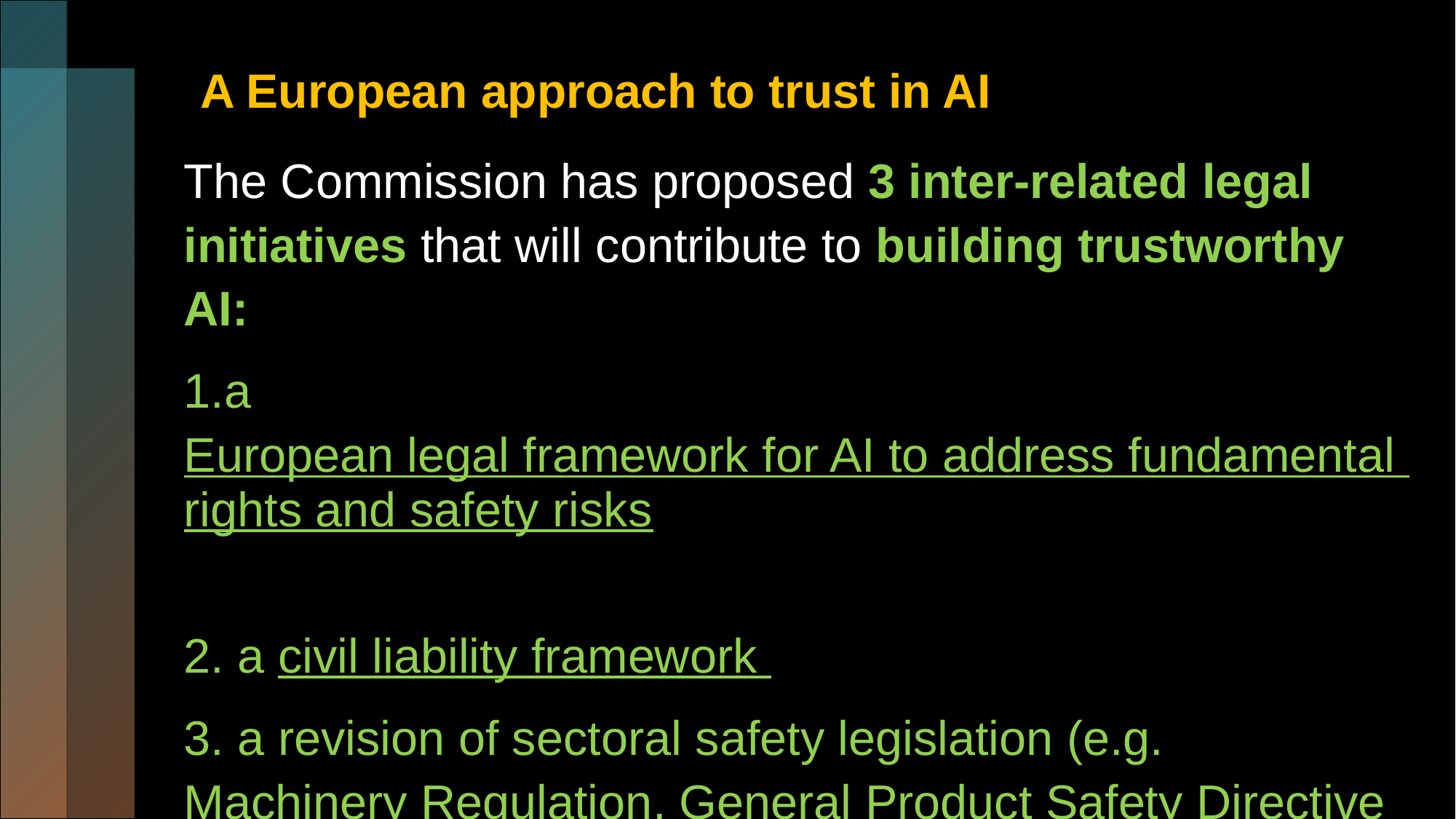

# A European approach to trust in AI
The Commission has proposed 3 inter-related legal initiatives that will contribute to building trustworthy AI:
1.a European legal framework for AI to address fundamental rights and safety risks
2. a civil liability framework
3. a revision of sectoral safety legislation (e.g. Machinery Regulation, General Product Safety Directive).